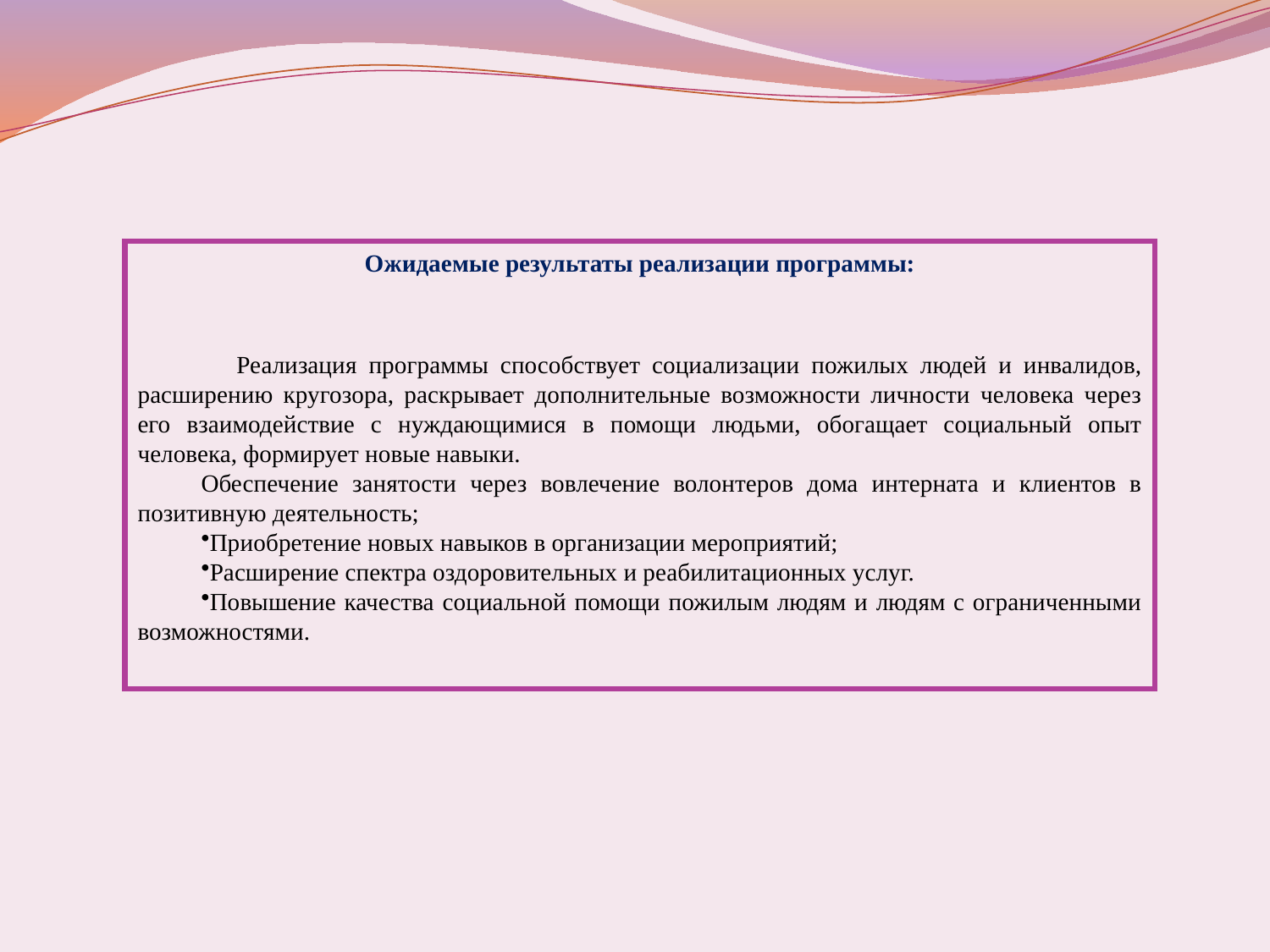

Ожидаемые результаты реализации программы:

   Реализация программы способствует социализации пожилых людей и инвалидов, расширению кругозора, раскрывает дополнительные возможности личности человека через его взаимодействие с нуждающимися в помощи людьми, обогащает социальный опыт человека, формирует новые навыки.
Обеспечение занятости через вовлечение волонтеров дома интерната и клиентов в позитивную деятельность;
Приобретение новых навыков в организации мероприятий;
Расширение спектра оздоровительных и реабилитационных услуг.
Повышение качества социальной помощи пожилым людям и людям с ограниченными возможностями.